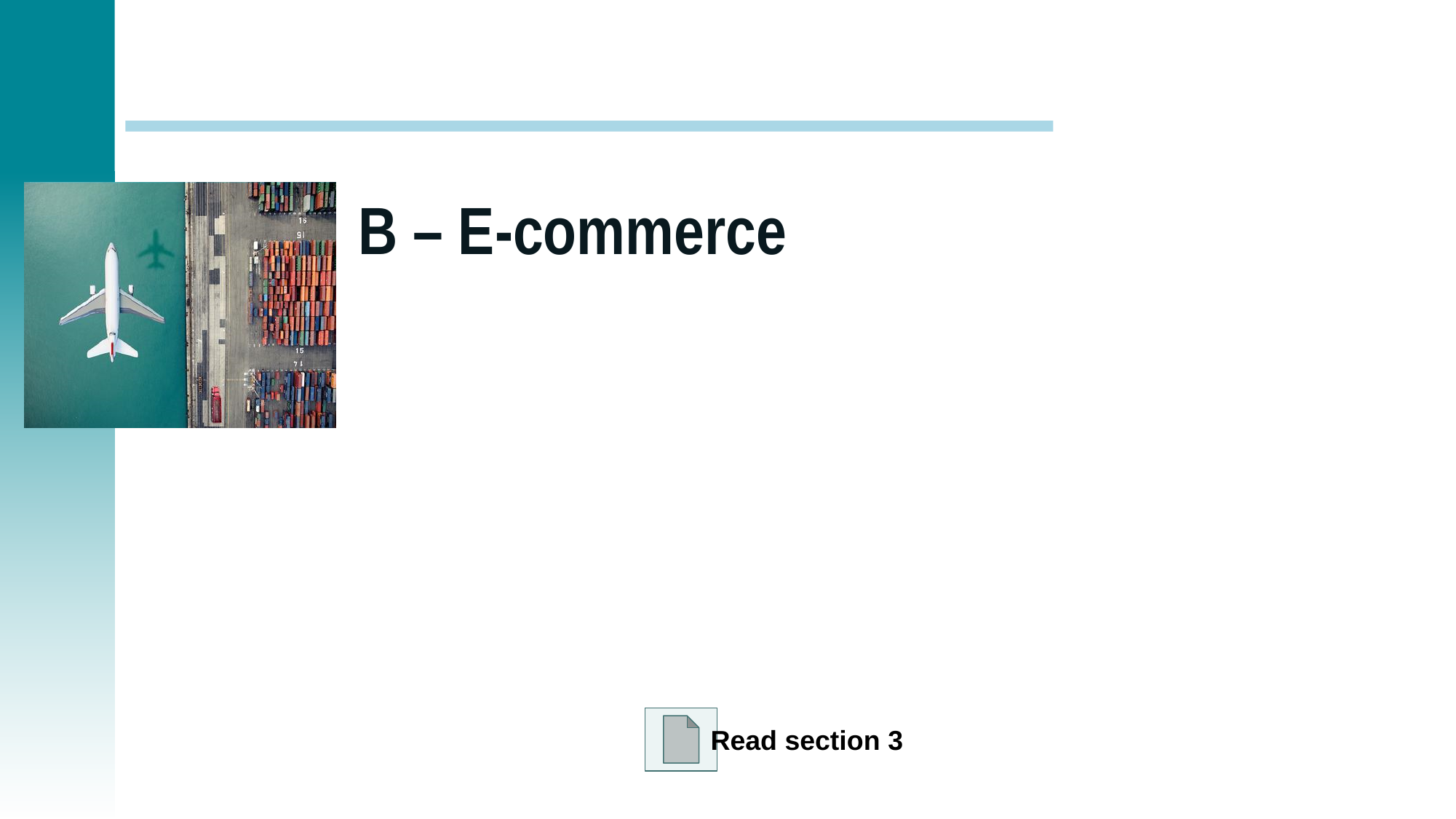

# B – E-commerce

Read section 3